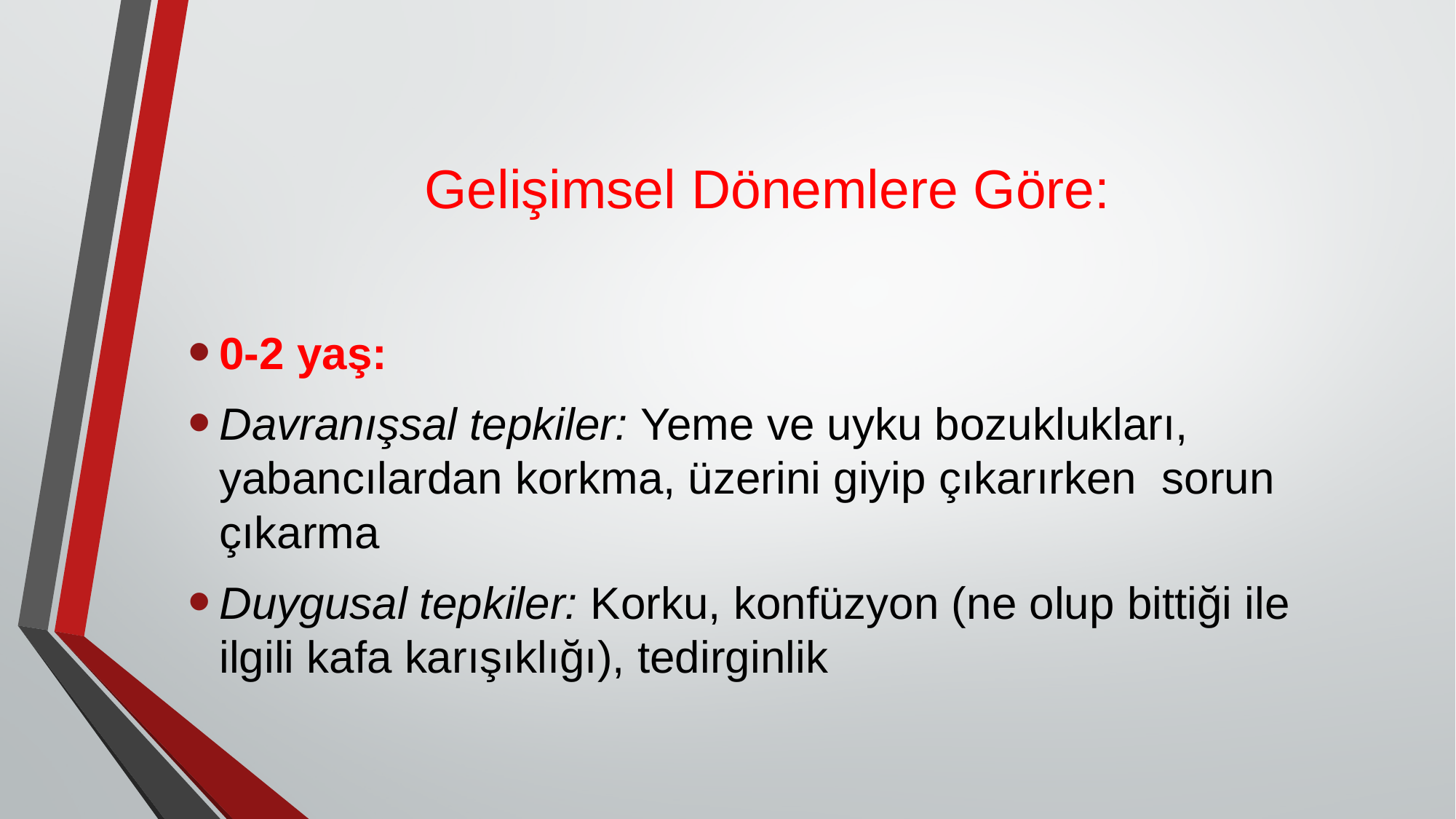

# Gelişimsel Dönemlere Göre:
0-2 yaş:
Davranışsal tepkiler: Yeme ve uyku bozuklukları, yabancılardan korkma, üzerini giyip çıkarırken  sorun çıkarma
Duygusal tepkiler: Korku, konfüzyon (ne olup bittiği ile ilgili kafa karışıklığı), tedirginlik